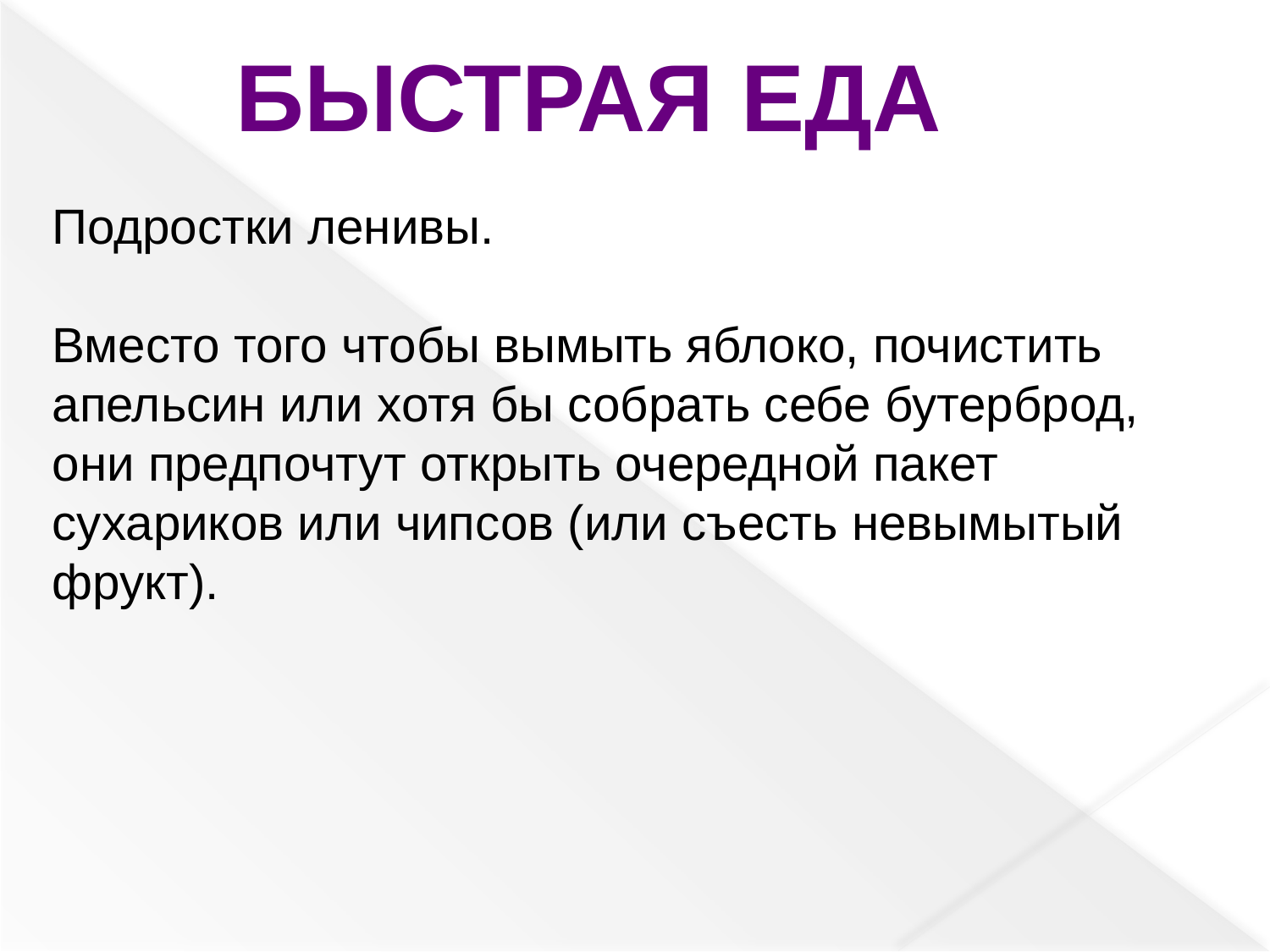

Быстрая еда
Подростки ленивы.

Вместо того чтобы вымыть яблоко, почистить апельсин или хотя бы собрать себе бутерброд, они предпочтут открыть очередной пакет сухариков или чипсов (или съесть невымытый фрукт).